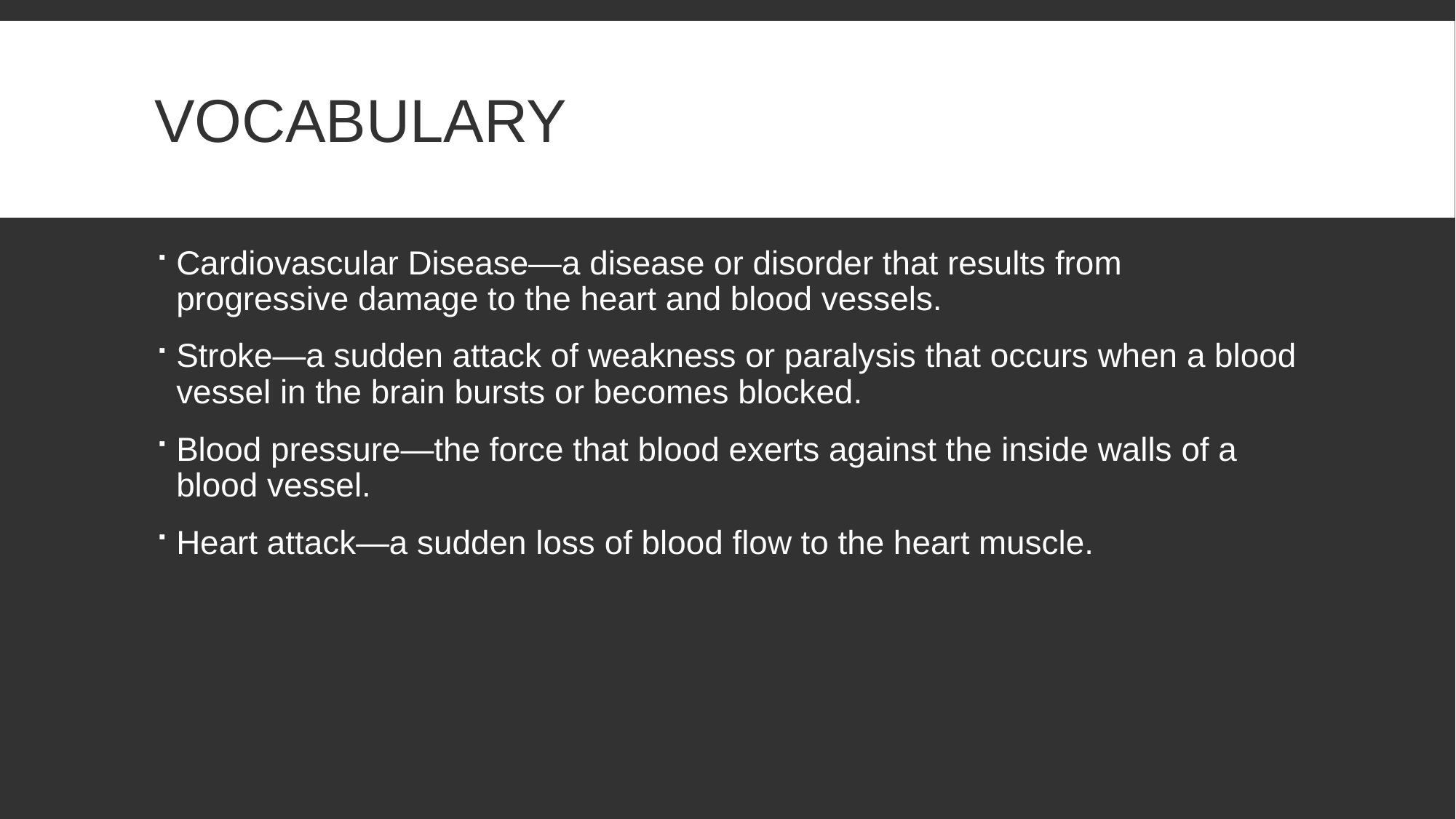

# Vocabulary
Cardiovascular Disease—a disease or disorder that results from progressive damage to the heart and blood vessels.
Stroke—a sudden attack of weakness or paralysis that occurs when a blood vessel in the brain bursts or becomes blocked.
Blood pressure—the force that blood exerts against the inside walls of a blood vessel.
Heart attack—a sudden loss of blood flow to the heart muscle.